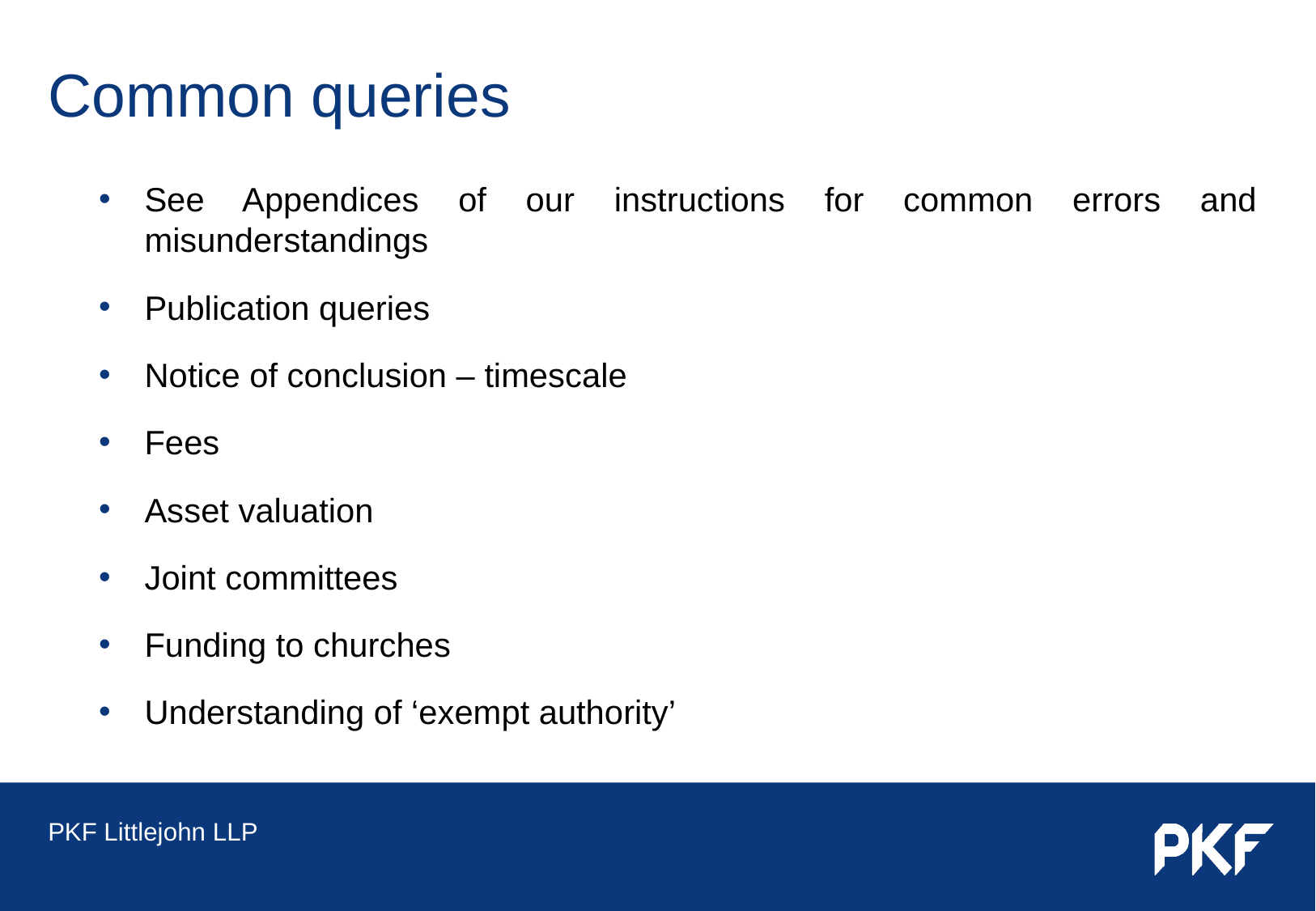

# Common queries
See Appendices of our instructions for common errors and misunderstandings
Publication queries
Notice of conclusion – timescale
Fees
Asset valuation
Joint committees
Funding to churches
Understanding of ‘exempt authority’